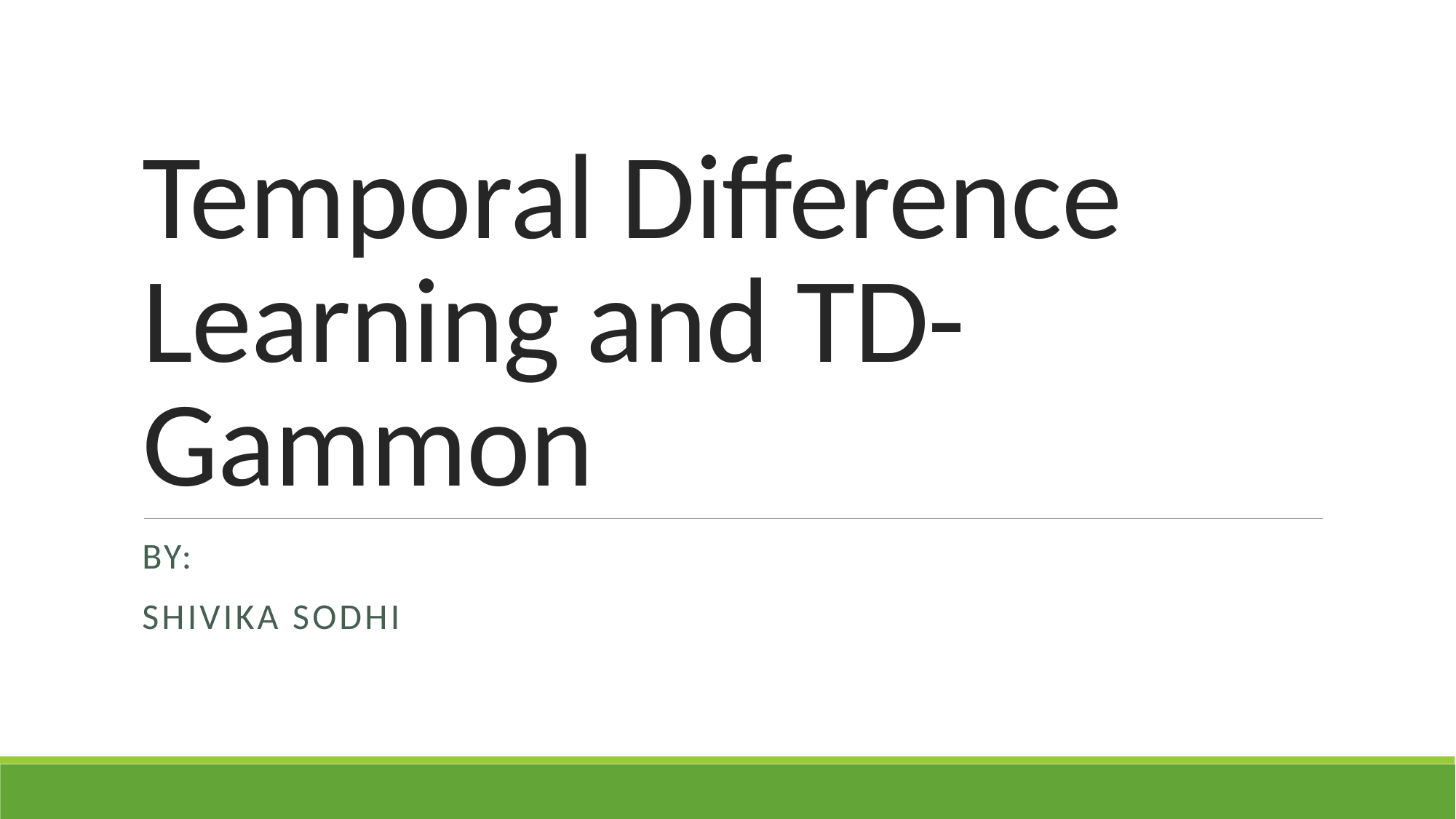

# Temporal Difference Learning and TD-Gammon
By:
Shivika Sodhi